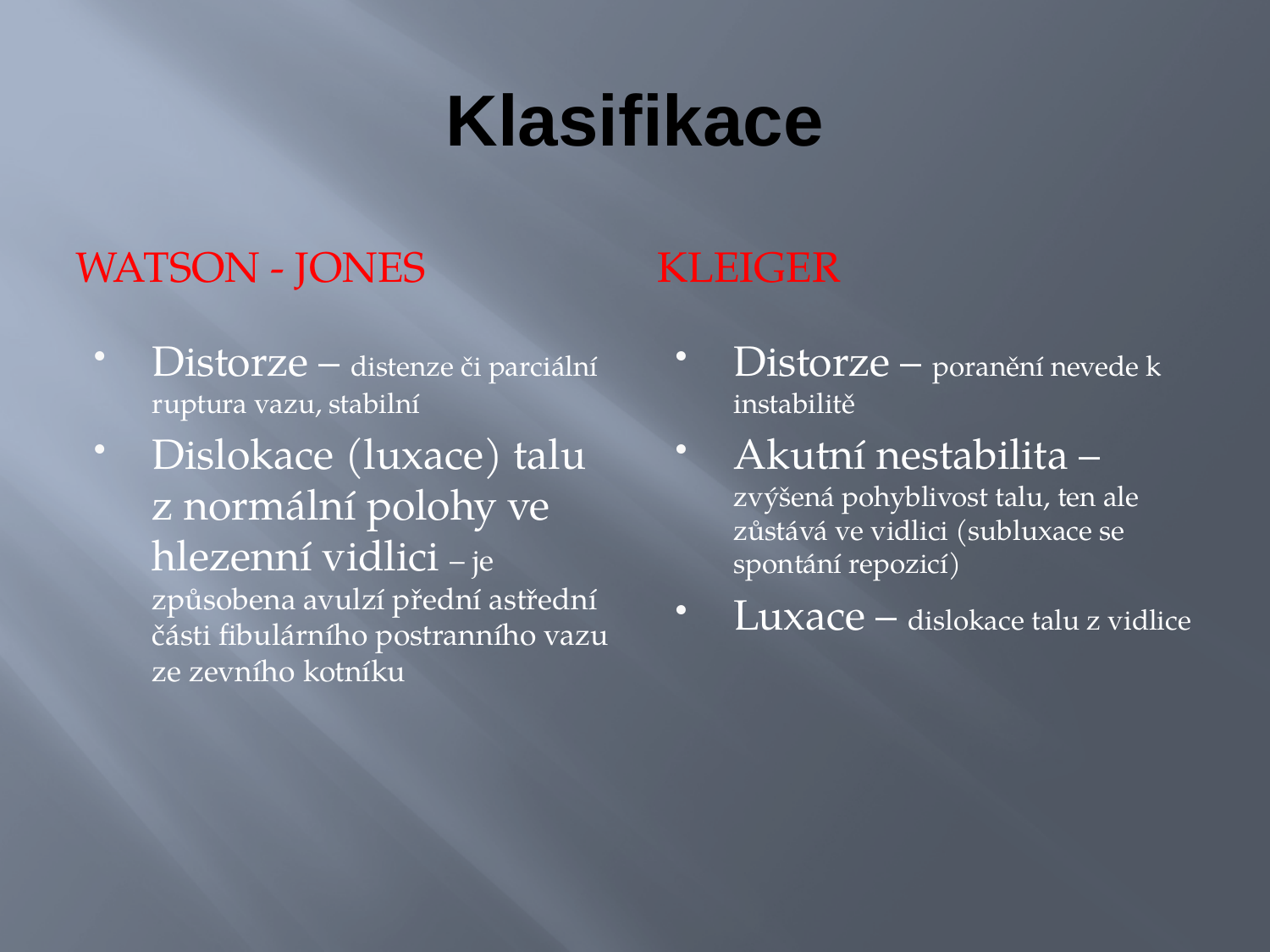

# Klasifikace
Watson - jones
Kleiger
Distorze – distenze či parciální ruptura vazu, stabilní
Dislokace (luxace) talu z normální polohy ve hlezenní vidlici – je způsobena avulzí přední astřední části fibulárního postranního vazu ze zevního kotníku
Distorze – poranění nevede k instabilitě
Akutní nestabilita –zvýšená pohyblivost talu, ten ale zůstává ve vidlici (subluxace se spontání repozicí)
Luxace – dislokace talu z vidlice